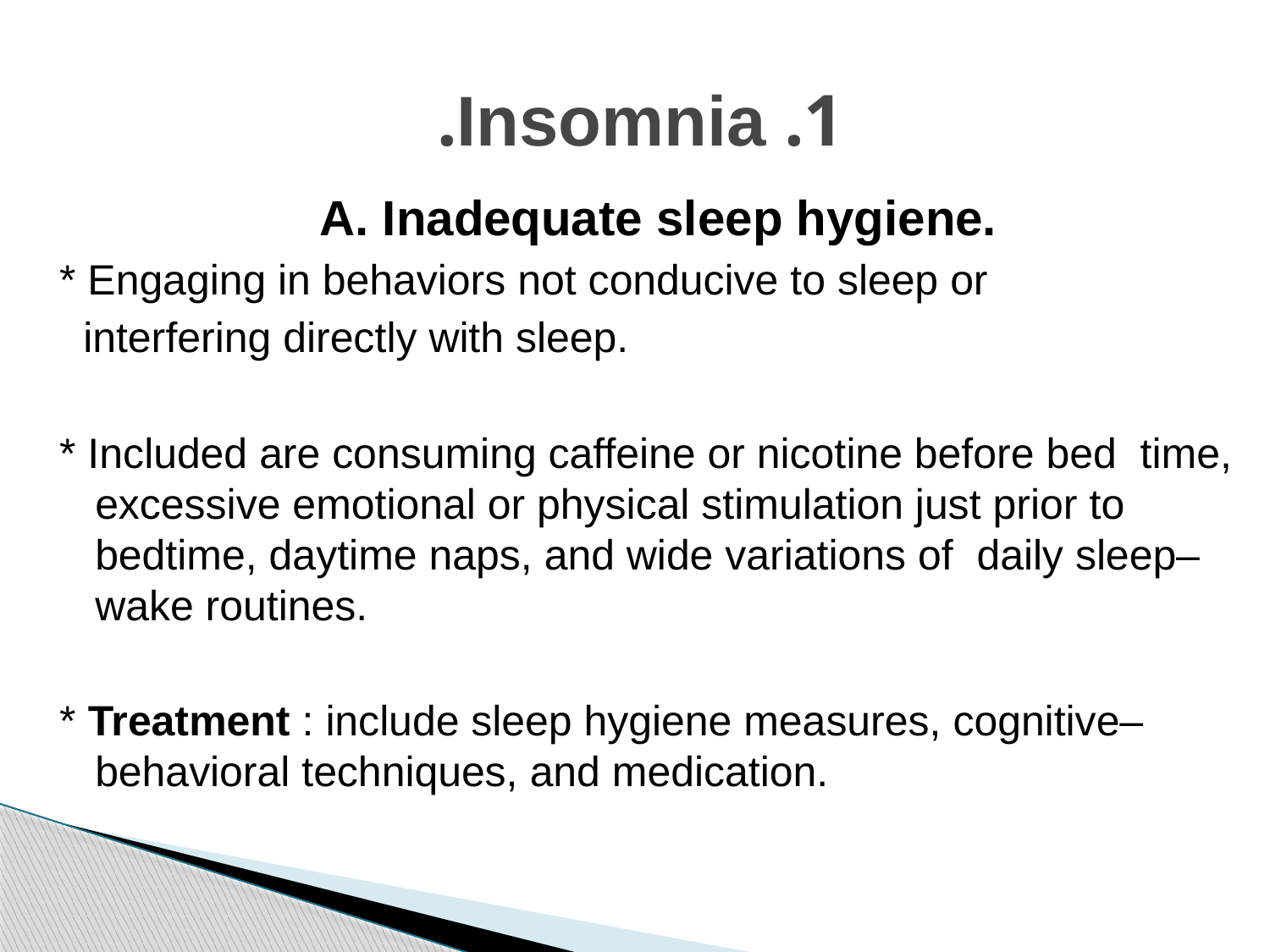

# 1. Insomnia.
A. Inadequate sleep hygiene.
* Engaging in behaviors not conducive to sleep or
  interfering directly with sleep.

* Included are consuming caffeine or nicotine before bed  time, excessive emotional or physical stimulation just prior to bedtime, daytime naps, and wide variations of  daily sleep–wake routines.

* Treatment : include sleep hygiene measures, cognitive–behavioral techniques, and medication.